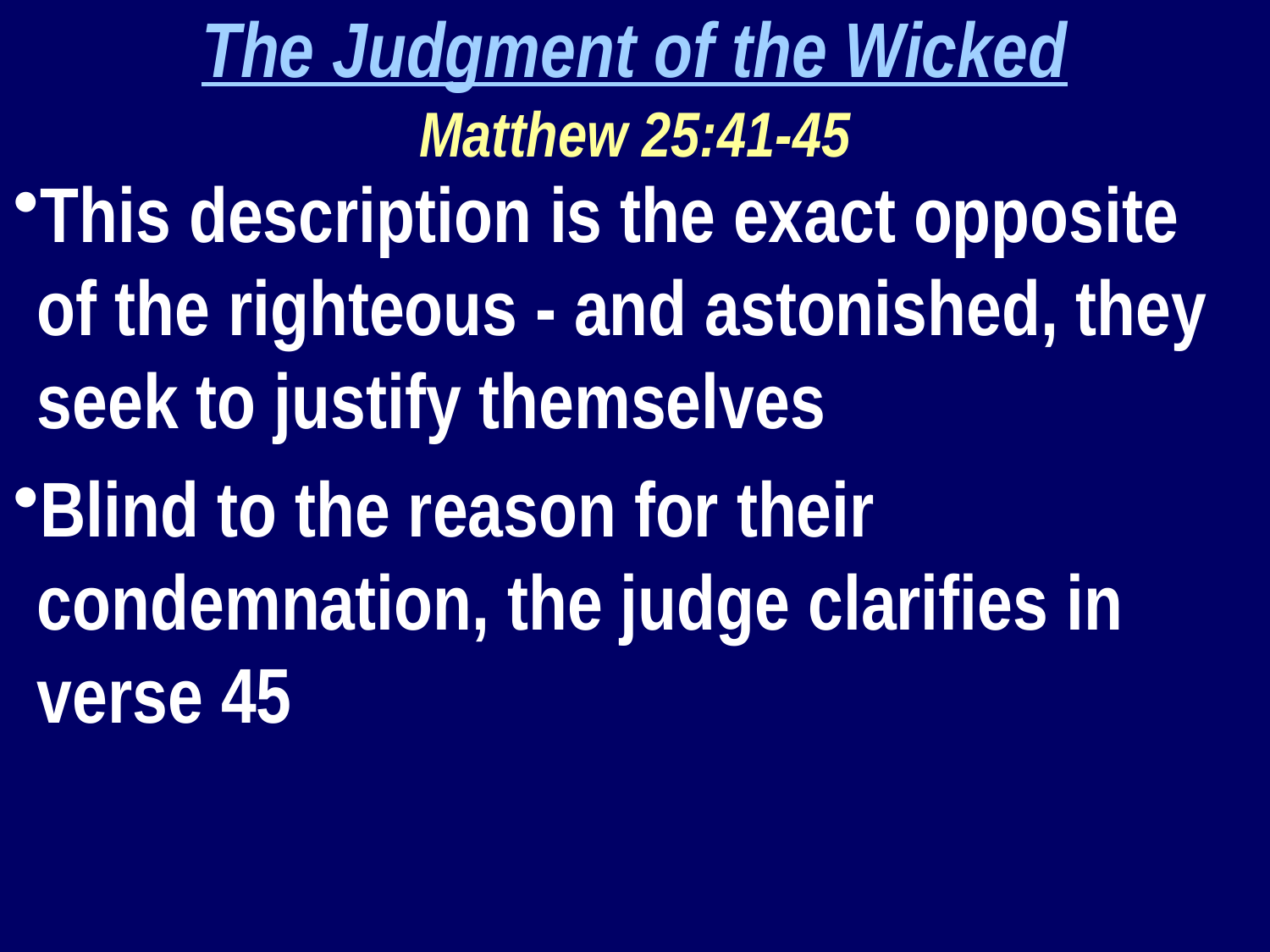

The Judgment of the Wicked
Matthew 25:41-45
This description is the exact opposite of the righteous - and astonished, they seek to justify themselves
Blind to the reason for their condemnation, the judge clarifies in verse 45